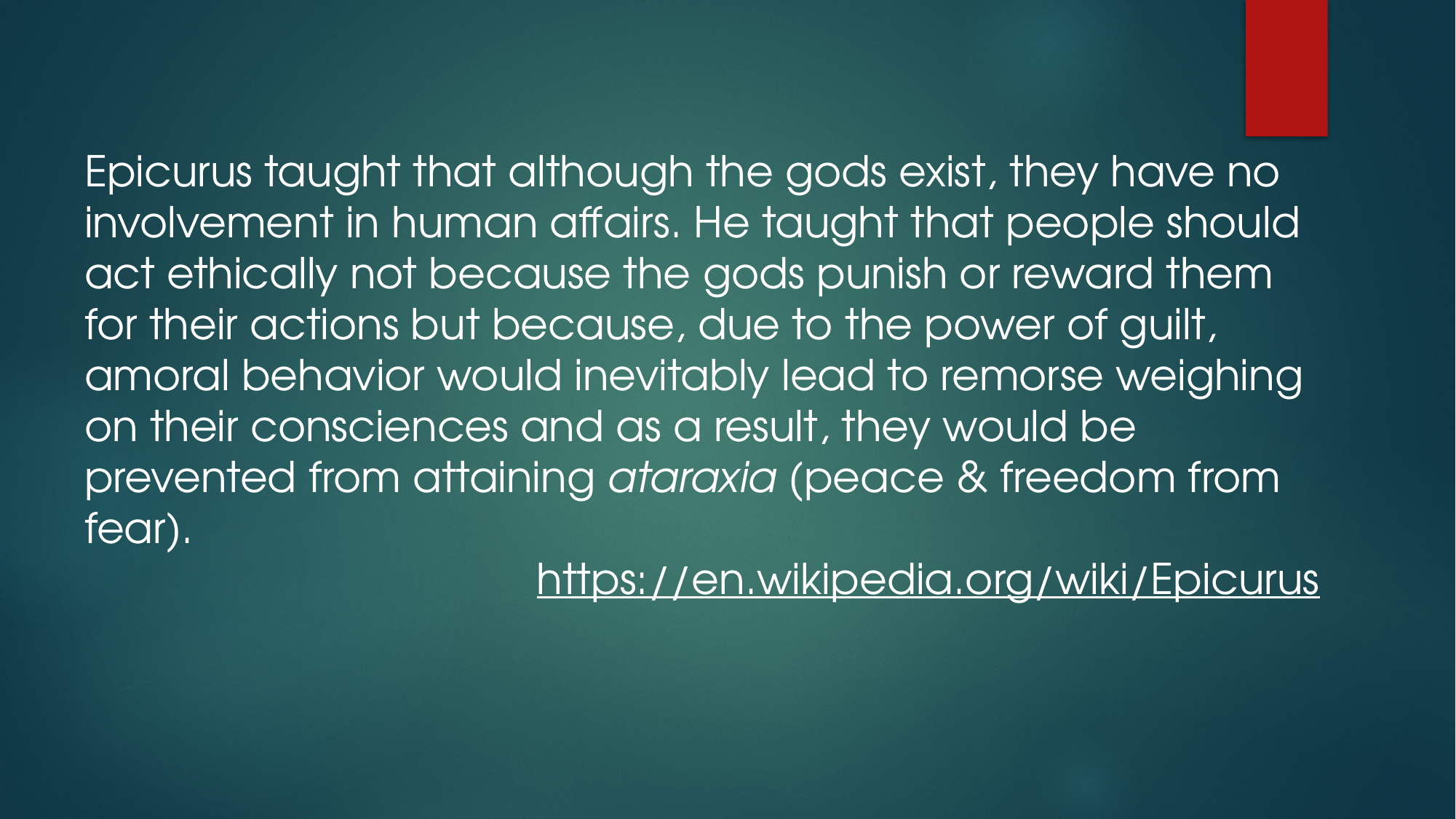

Epicurus taught that although the gods exist, they have no involvement in human affairs. He taught that people should act ethically not because the gods punish or reward them for their actions but because, due to the power of guilt, amoral behavior would inevitably lead to remorse weighing on their consciences and as a result, they would be prevented from attaining ataraxia (peace & freedom from fear).
https://en.wikipedia.org/wiki/Epicurus